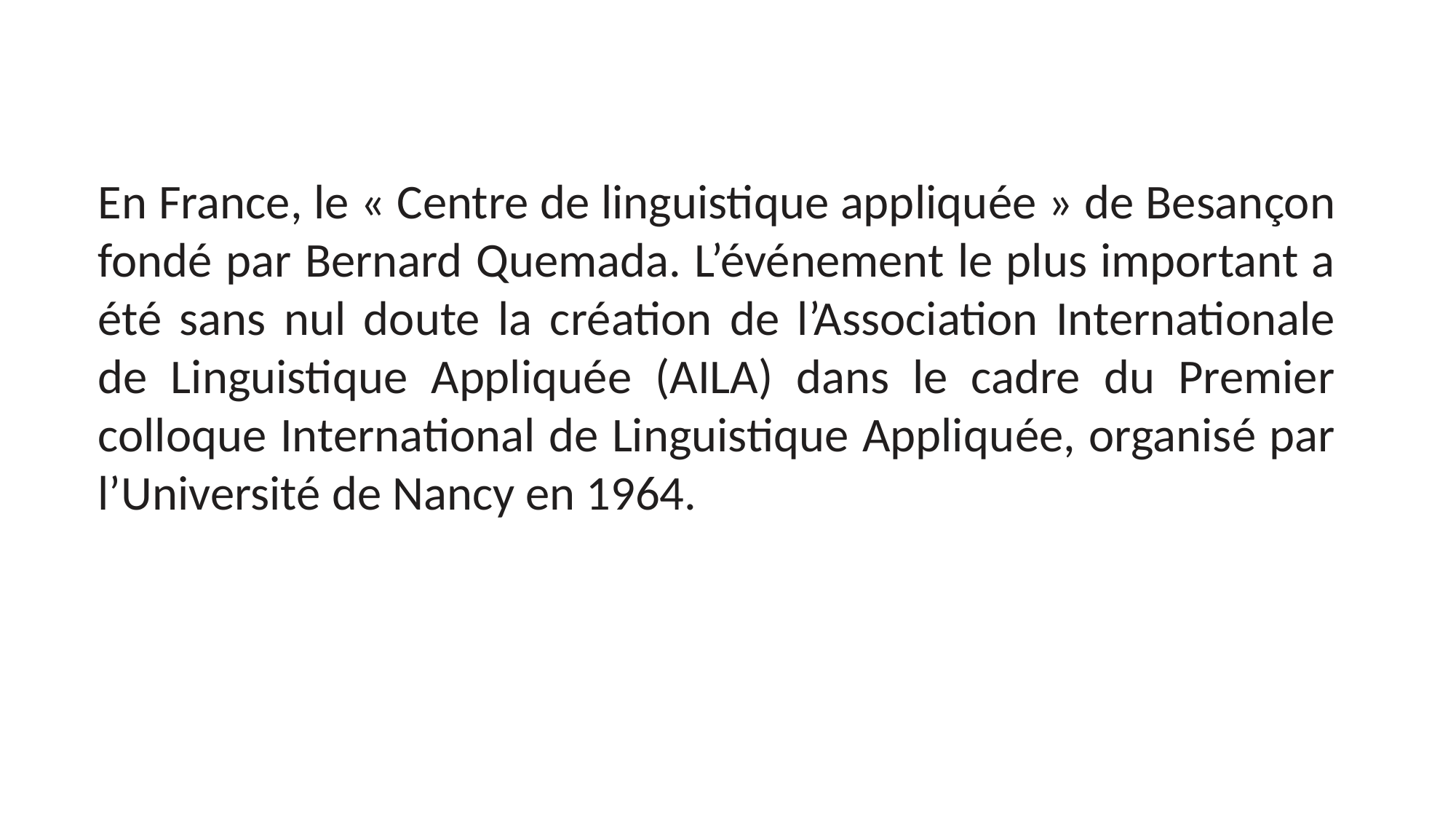

En France, le « Centre de linguistique appliquée » de Besançon fondé par Bernard Quemada. L’événement le plus important a été sans nul doute la création de l’Association Internationale de Linguistique Appliquée (AILA) dans le cadre du Premier colloque International de Linguistique Appliquée, organisé par l’Université de Nancy en 1964.